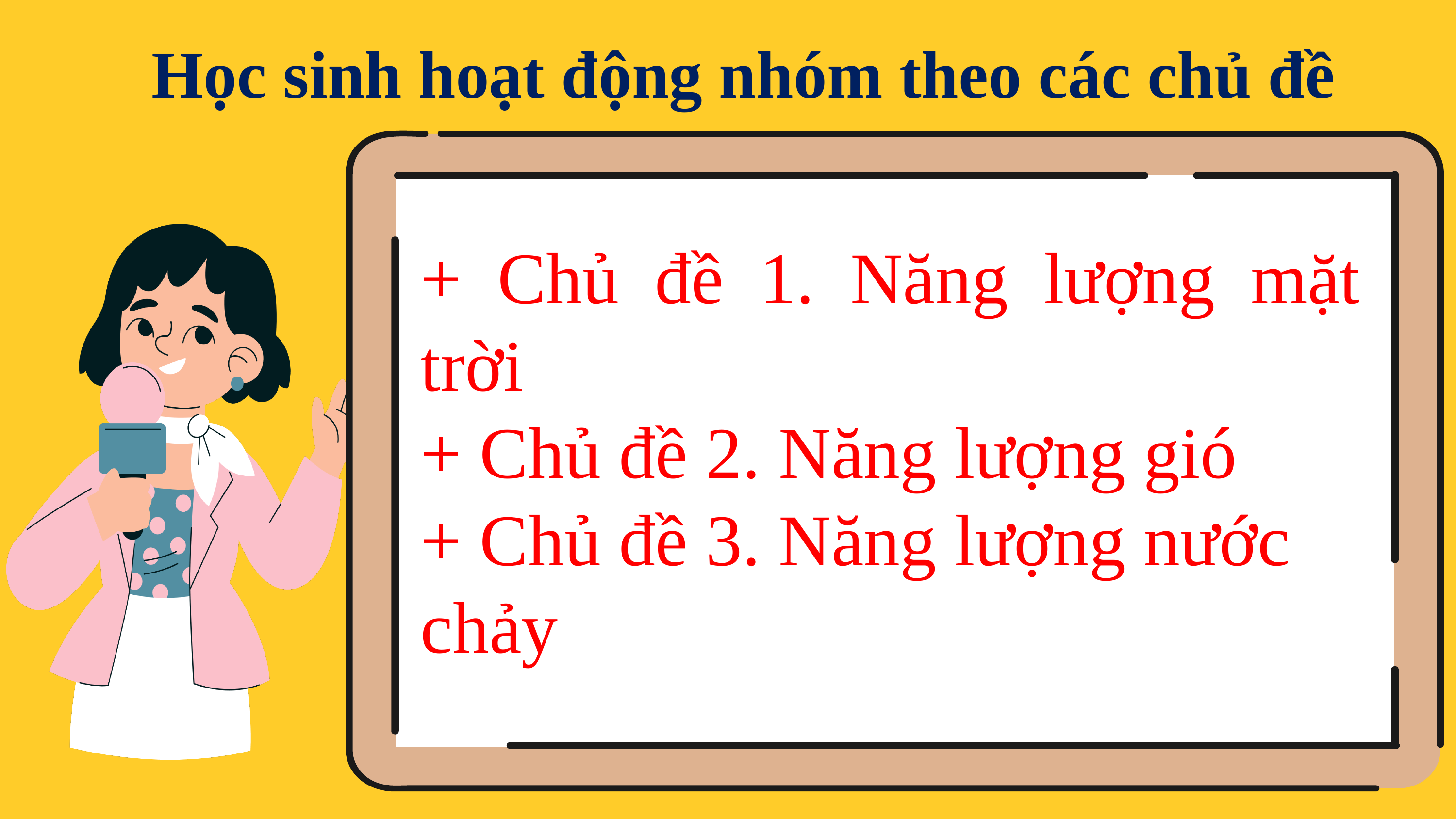

Học sinh hoạt động nhóm theo các chủ đề

+ Chủ đề 1. Năng lượng mặt trời
+ Chủ đề 2. Năng lượng gió
+ Chủ đề 3. Năng lượng nước chảy